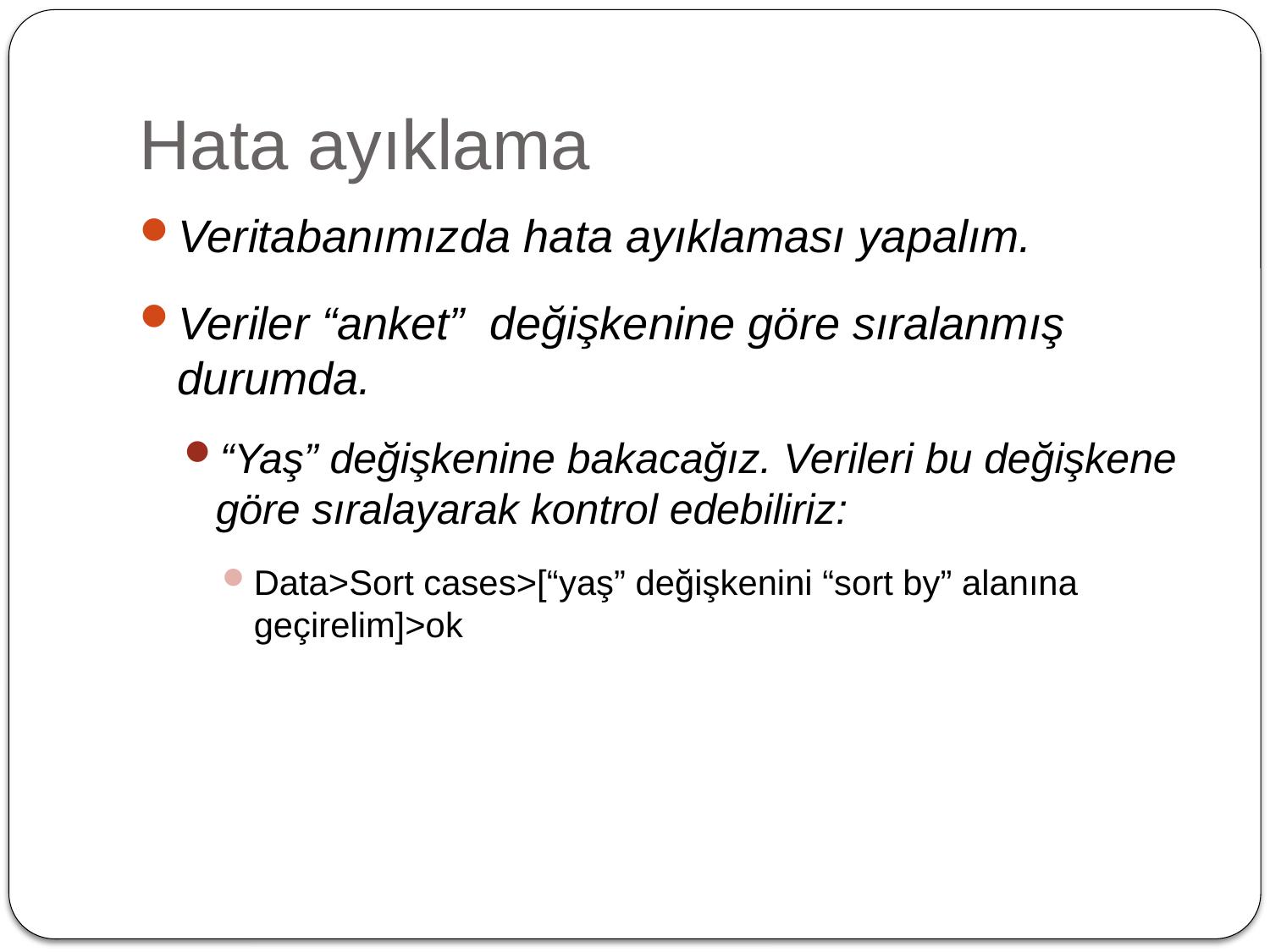

# Hata ayıklama
Veritabanımızda hata ayıklaması yapalım.
Veriler “anket”  değişkenine göre sıralanmış durumda.
“Yaş” değişkenine bakacağız. Verileri bu değişkene göre sıralayarak kontrol edebiliriz:
Data>Sort cases>[“yaş” değişkenini “sort by” alanına geçirelim]>ok